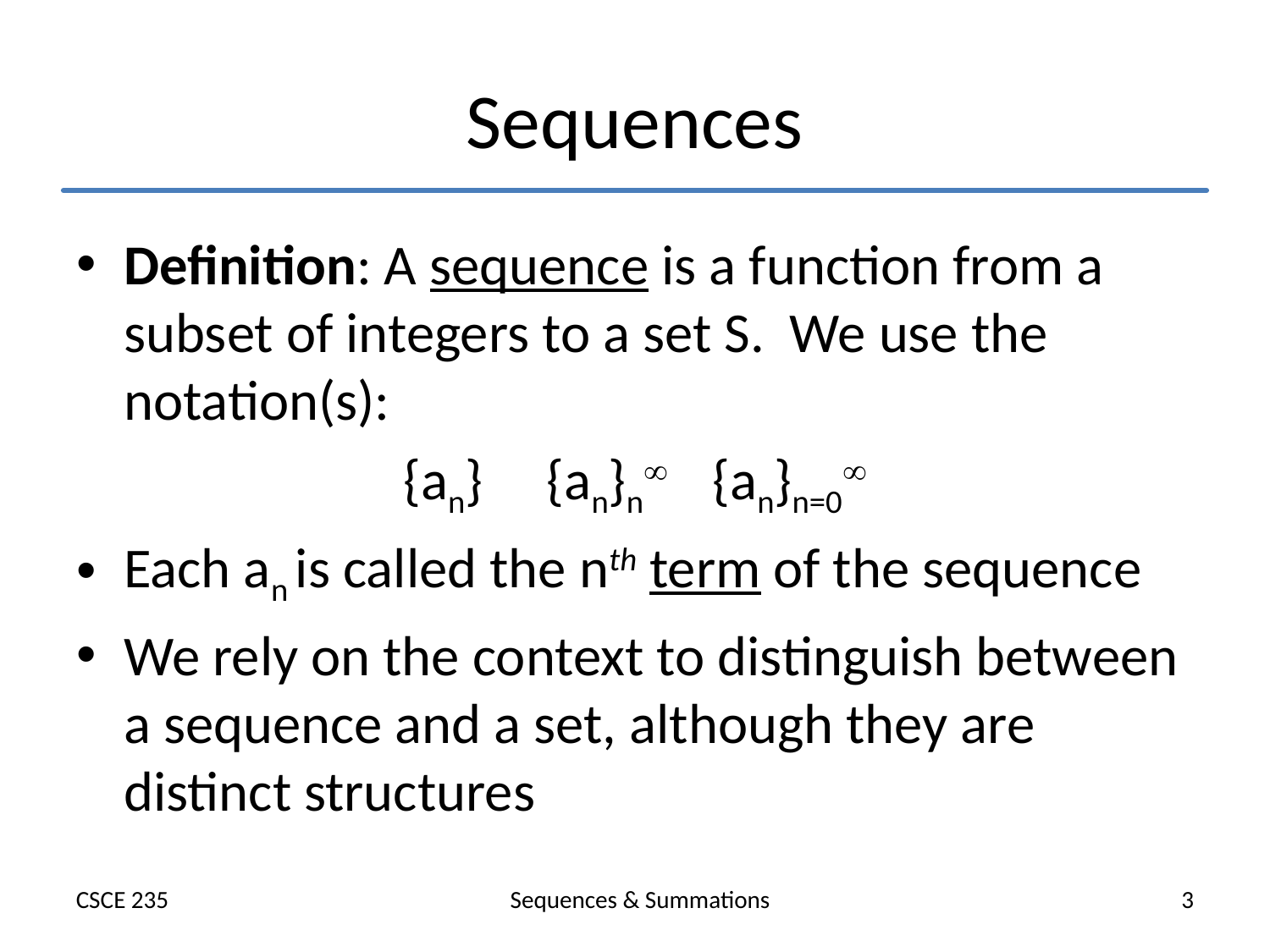

# Sequences
Definition: A sequence is a function from a subset of integers to a set S.  We use the notation(s):
{an}     {an}n∞      {an}n=0∞
Each an is called the nth term of the sequence
We rely on the context to distinguish between a sequence and a set, although they are distinct structures